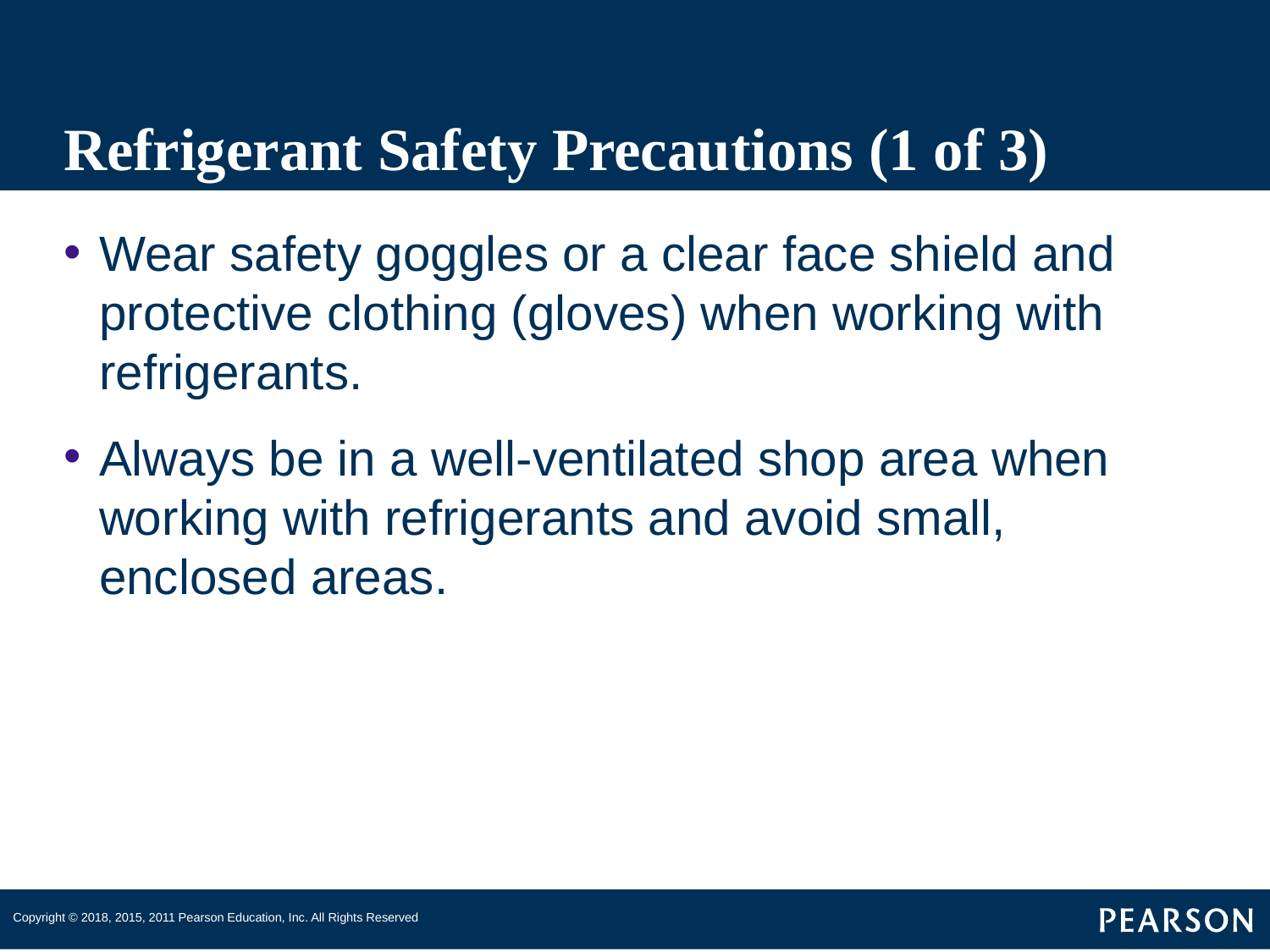

# Refrigerant Safety Precautions (1 of 3)
Wear safety goggles or a clear face shield and protective clothing (gloves) when working with refrigerants.
Always be in a well-ventilated shop area when working with refrigerants and avoid small, enclosed areas.